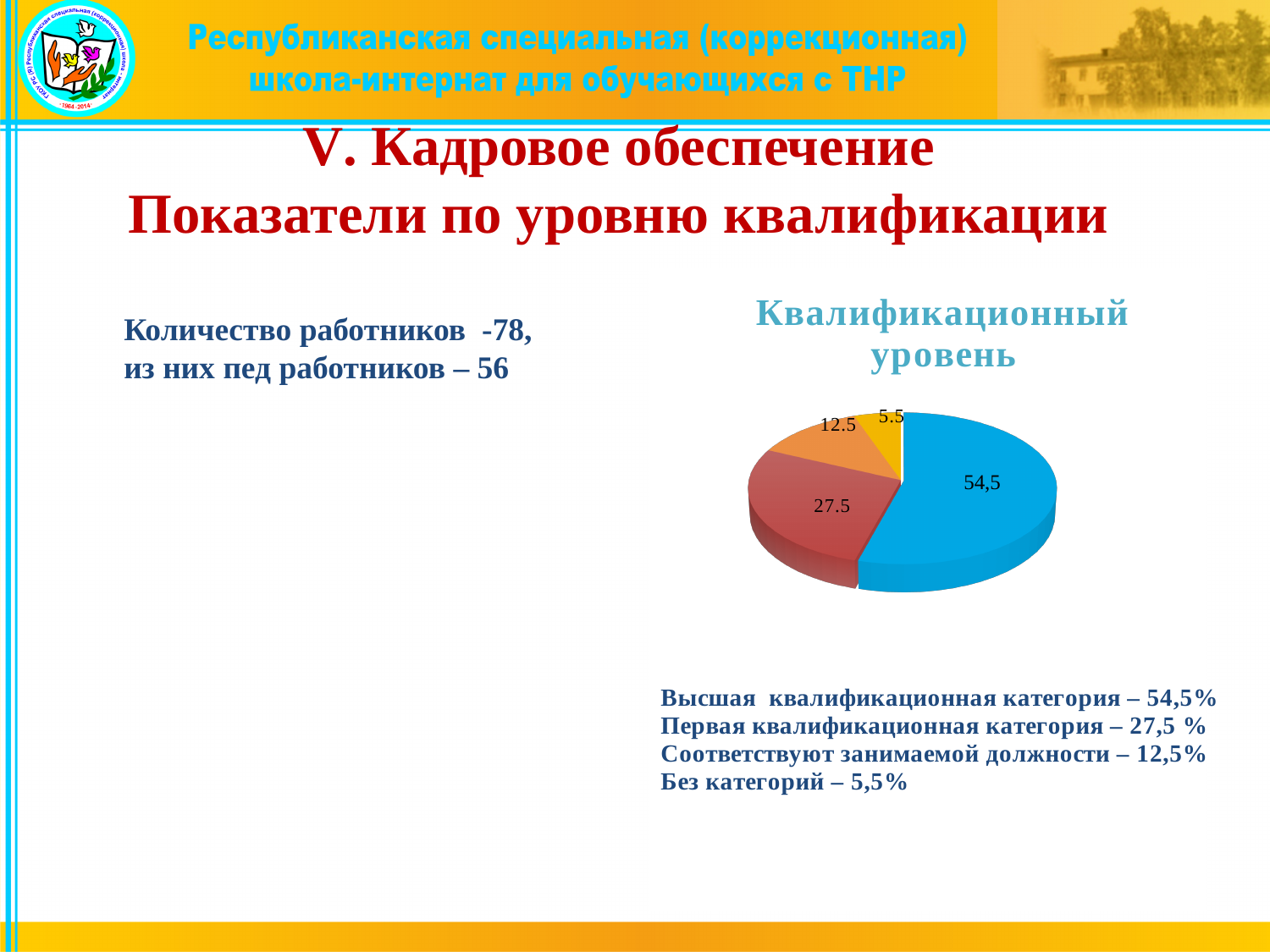

# V. Кадровое обеспечение Показатели по уровню квалификации

[unsupported chart]

[unsupported chart]

Количество работников  -78,
из них пед работников – 56